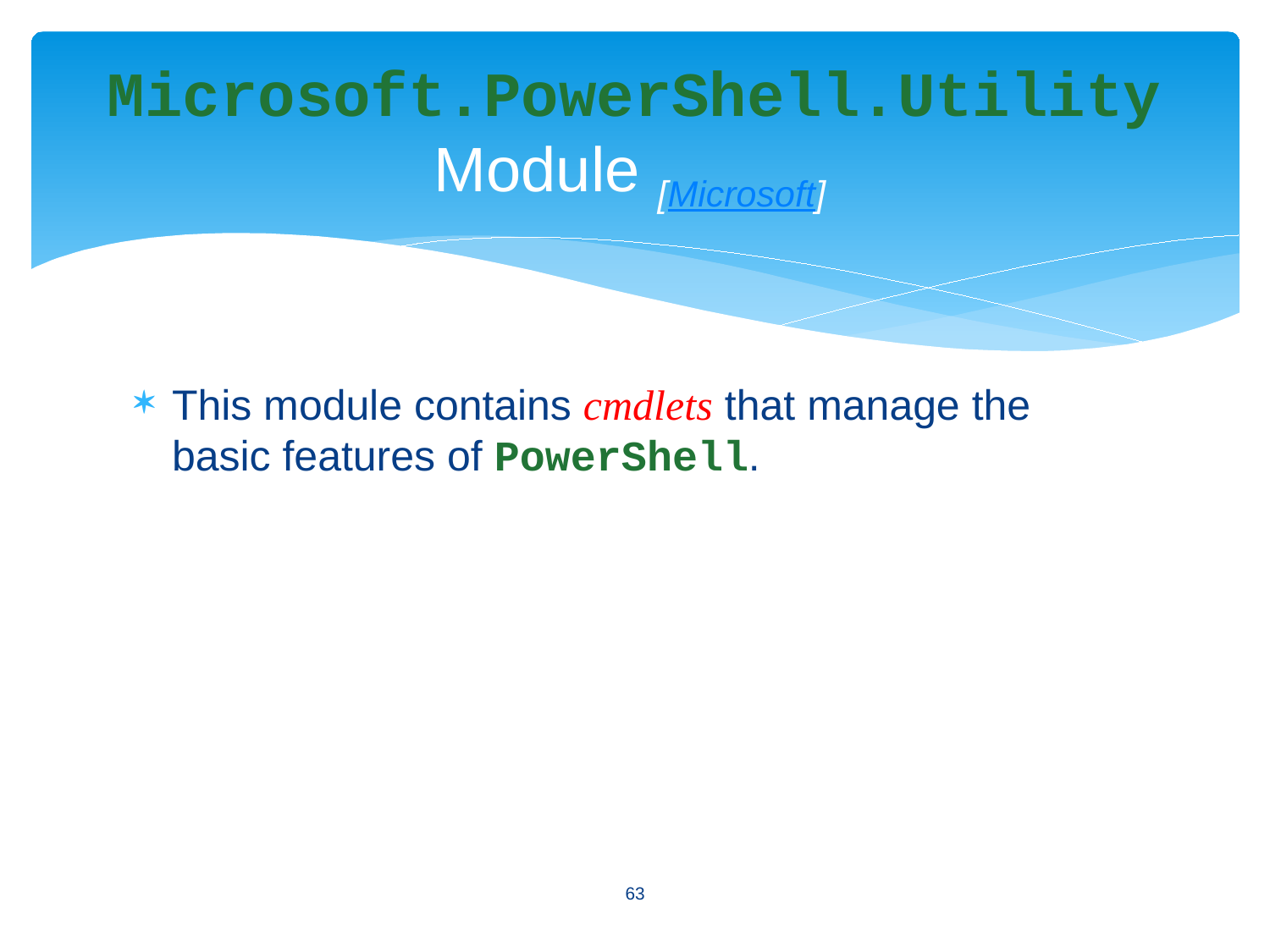

# Microsoft.PowerShell.Utility Module [Microsoft]
This module contains cmdlets that manage the basic features of PowerShell.
63